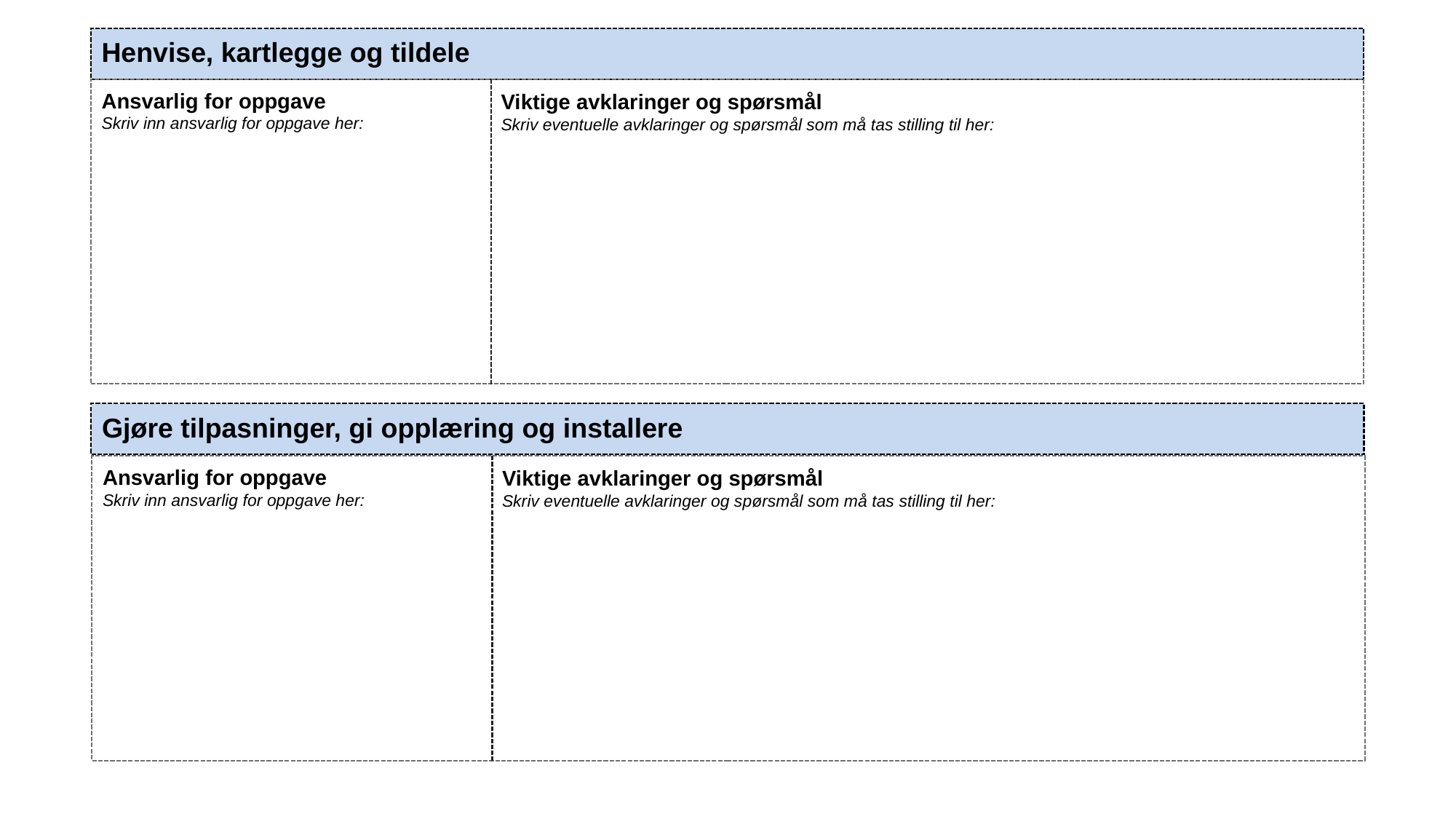

Henvise, kartlegge og tildele

Ansvarlig for oppgave
Skriv inn ansvarlig for oppgave her:
Viktige avklaringer og spørsmål
Skriv eventuelle avklaringer og spørsmål som må tas stilling til her:

Gjøre tilpasninger, gi opplæring og installere

Ansvarlig for oppgave
Skriv inn ansvarlig for oppgave her:
Viktige avklaringer og spørsmål
Skriv eventuelle avklaringer og spørsmål som må tas stilling til her: